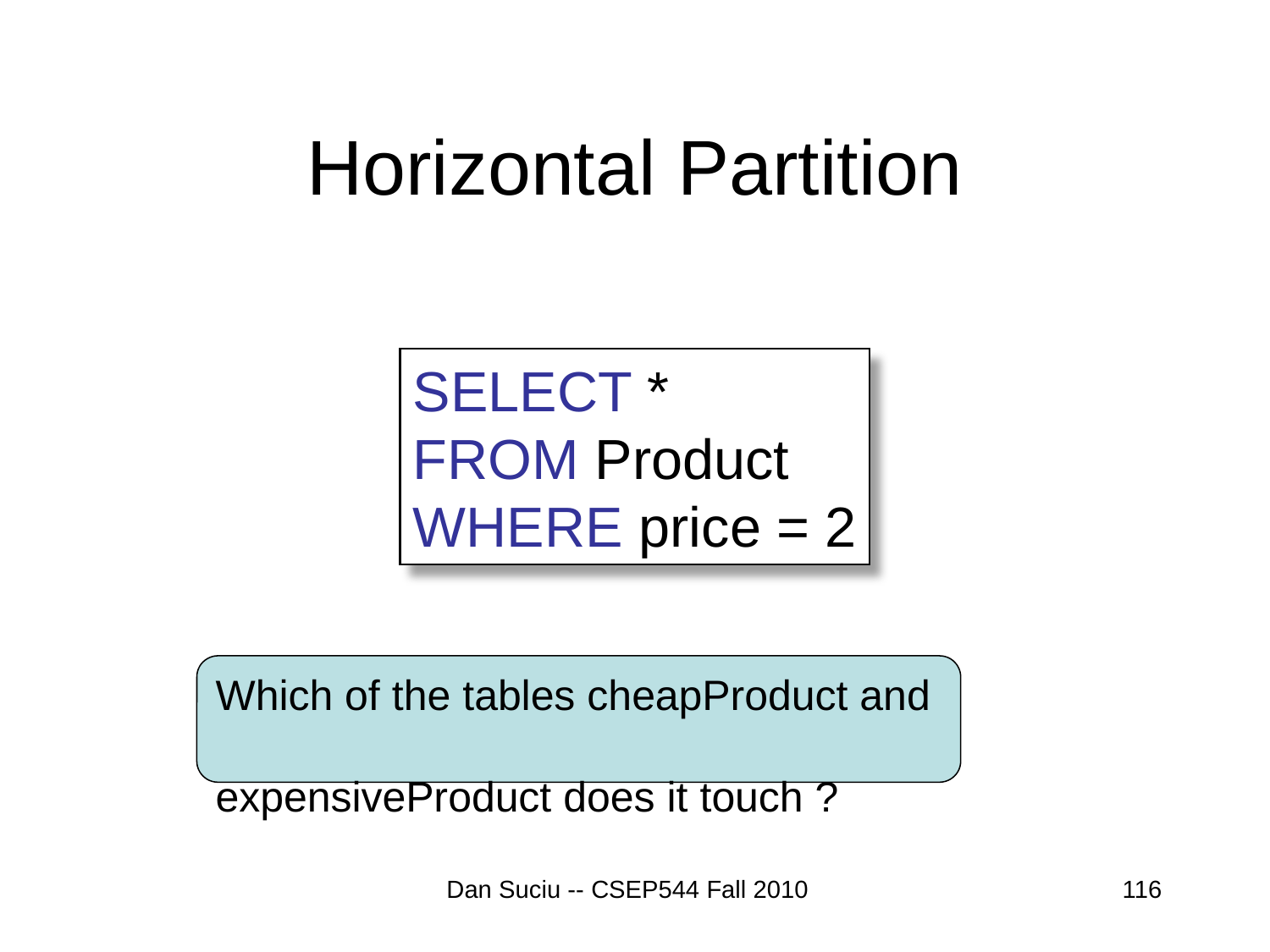

# Horizontal Partition
SELECT *
FROM Product
WHERE price = 2
Which of the tables cheapProduct and
expensiveProduct does it touch ?
Dan Suciu -- CSEP544 Fall 2010
116